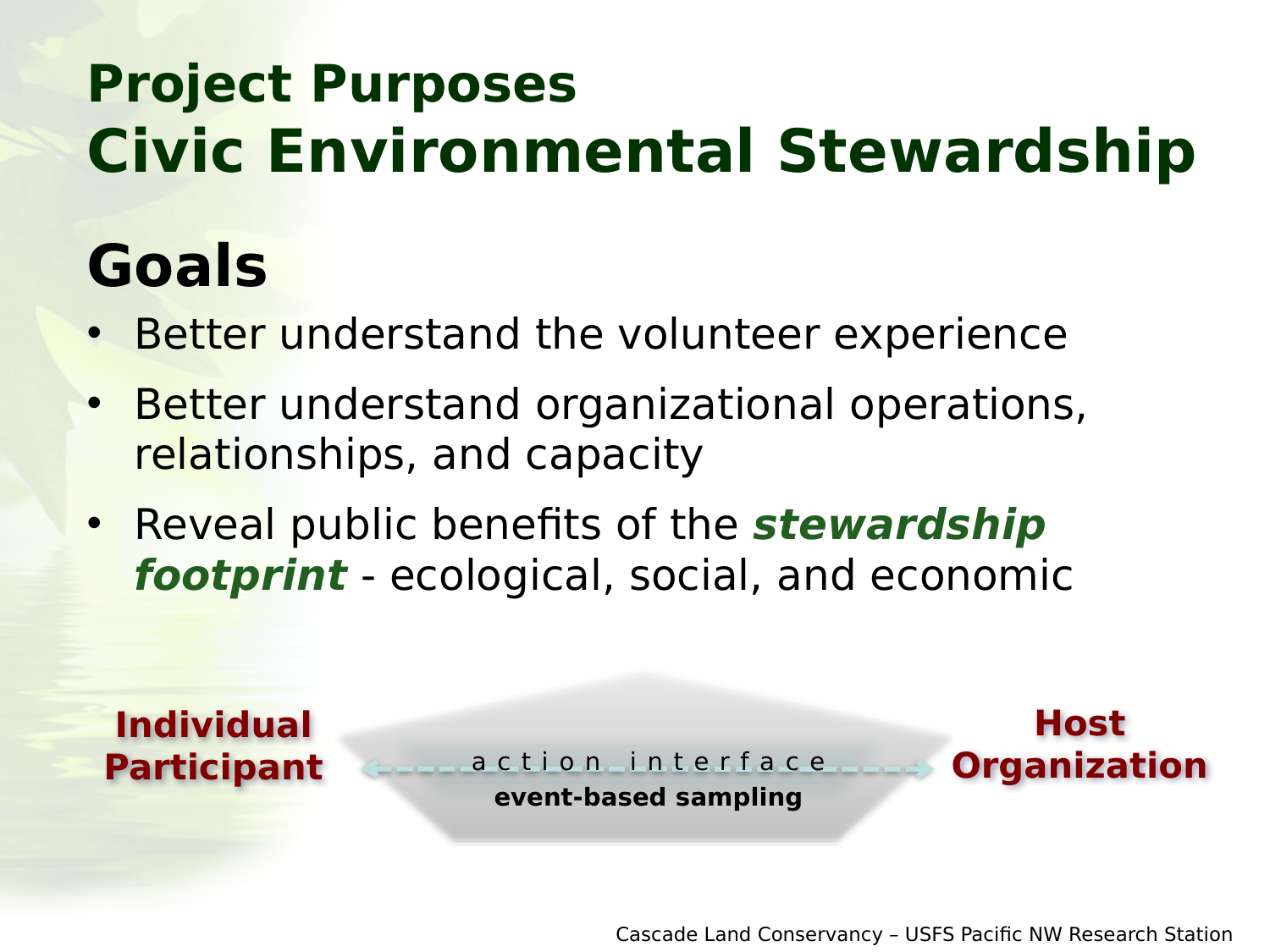

# Project Purposes Civic Environmental Stewardship
Goals
Better understand the volunteer experience
Better understand organizational operations, relationships, and capacity
Reveal public benefits of the stewardship footprint - ecological, social, and economic

Host
Organization
Individual
Participant

action interface
event-based sampling
Cascade Land Conservancy – USFS Pacific NW Research Station